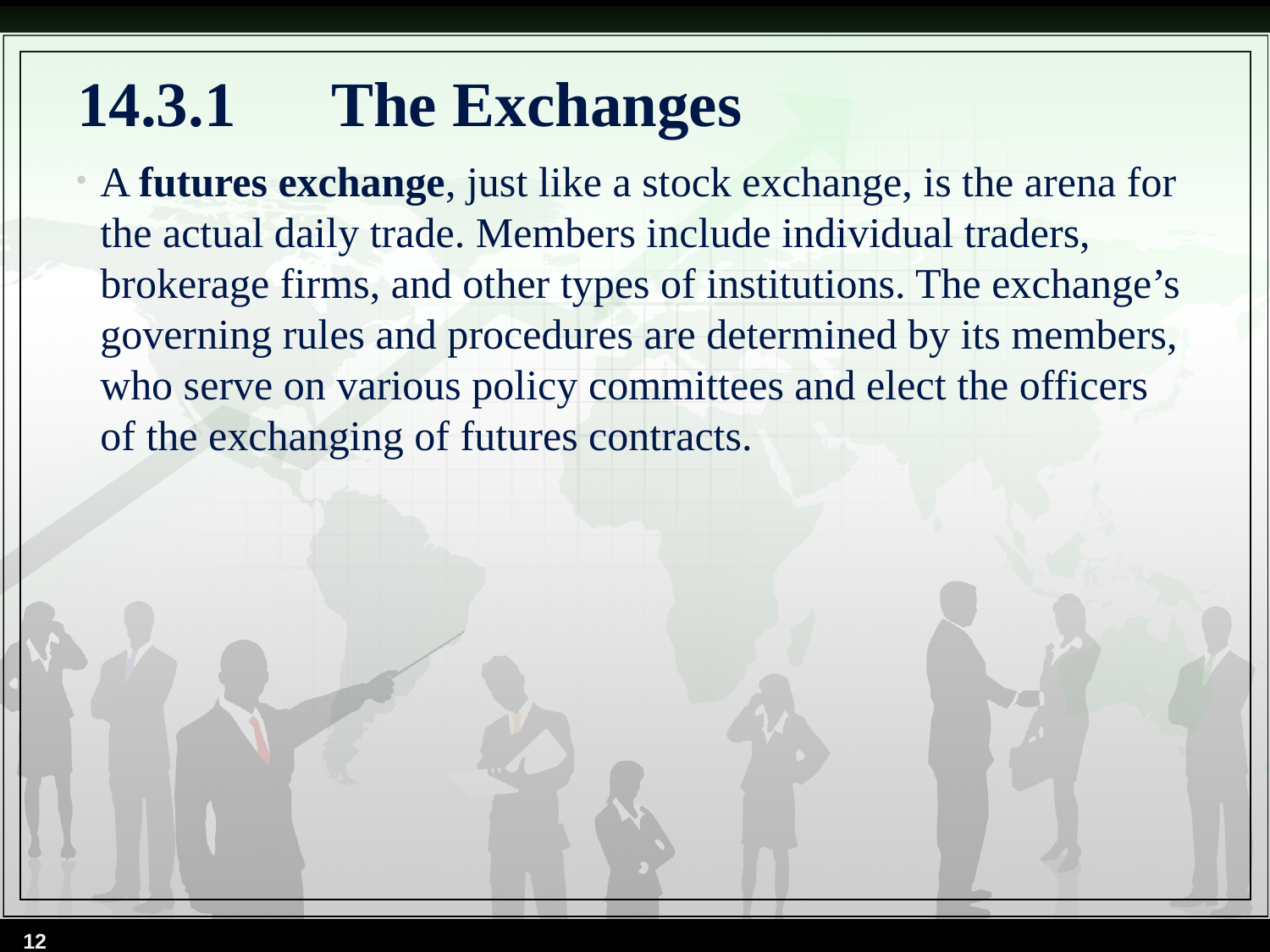

# 14.3.1	The Exchanges
A futures exchange, just like a stock exchange, is the arena for the actual daily trade. Members include individual traders, brokerage firms, and other types of institutions. The exchange’s governing rules and procedures are determined by its members, who serve on various policy committees and elect the officers of the exchanging of futures contracts.
12